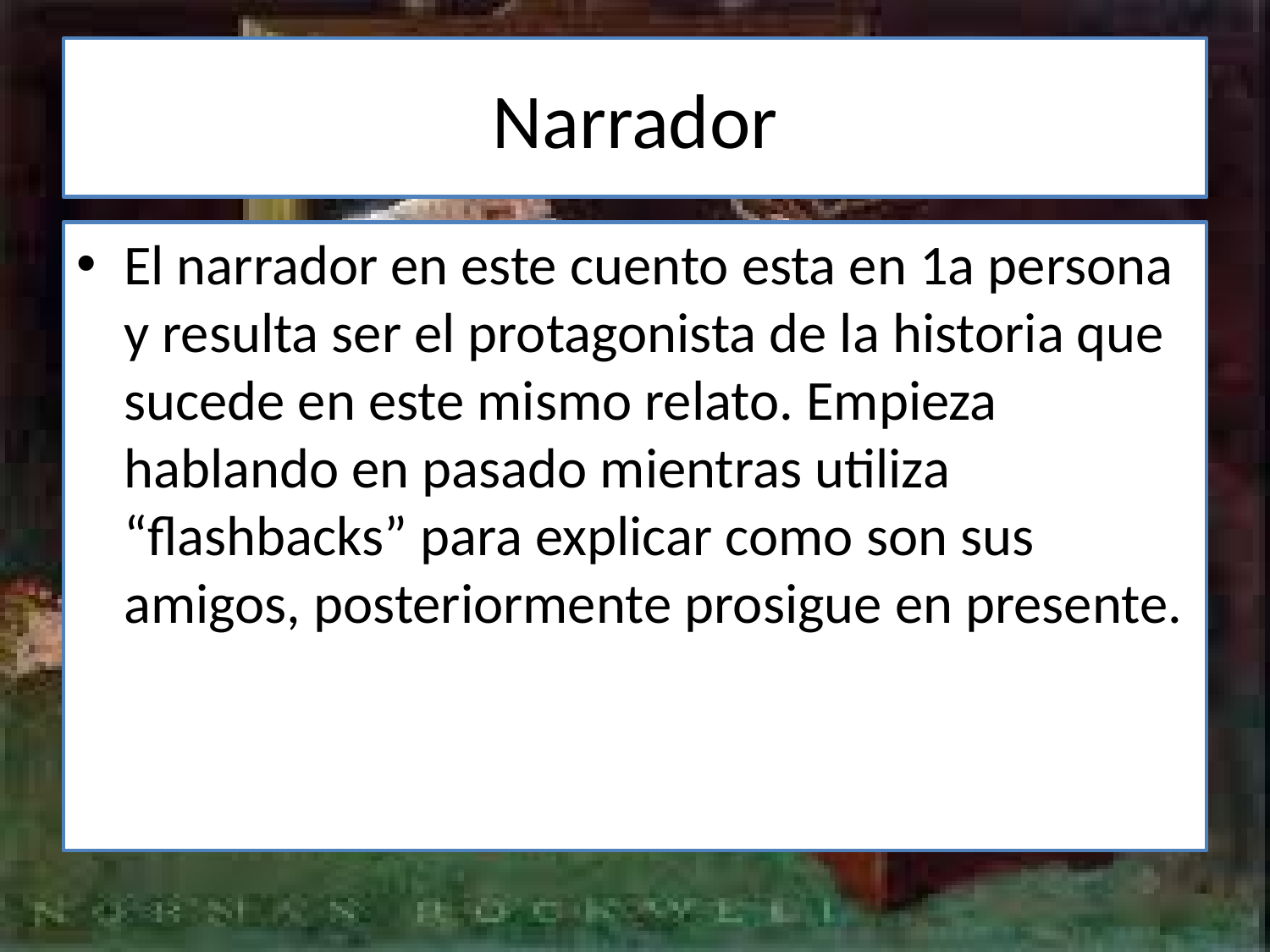

# Narrador
El narrador en este cuento esta en 1a persona y resulta ser el protagonista de la historia que sucede en este mismo relato. Empieza hablando en pasado mientras utiliza “flashbacks” para explicar como son sus amigos, posteriormente prosigue en presente.